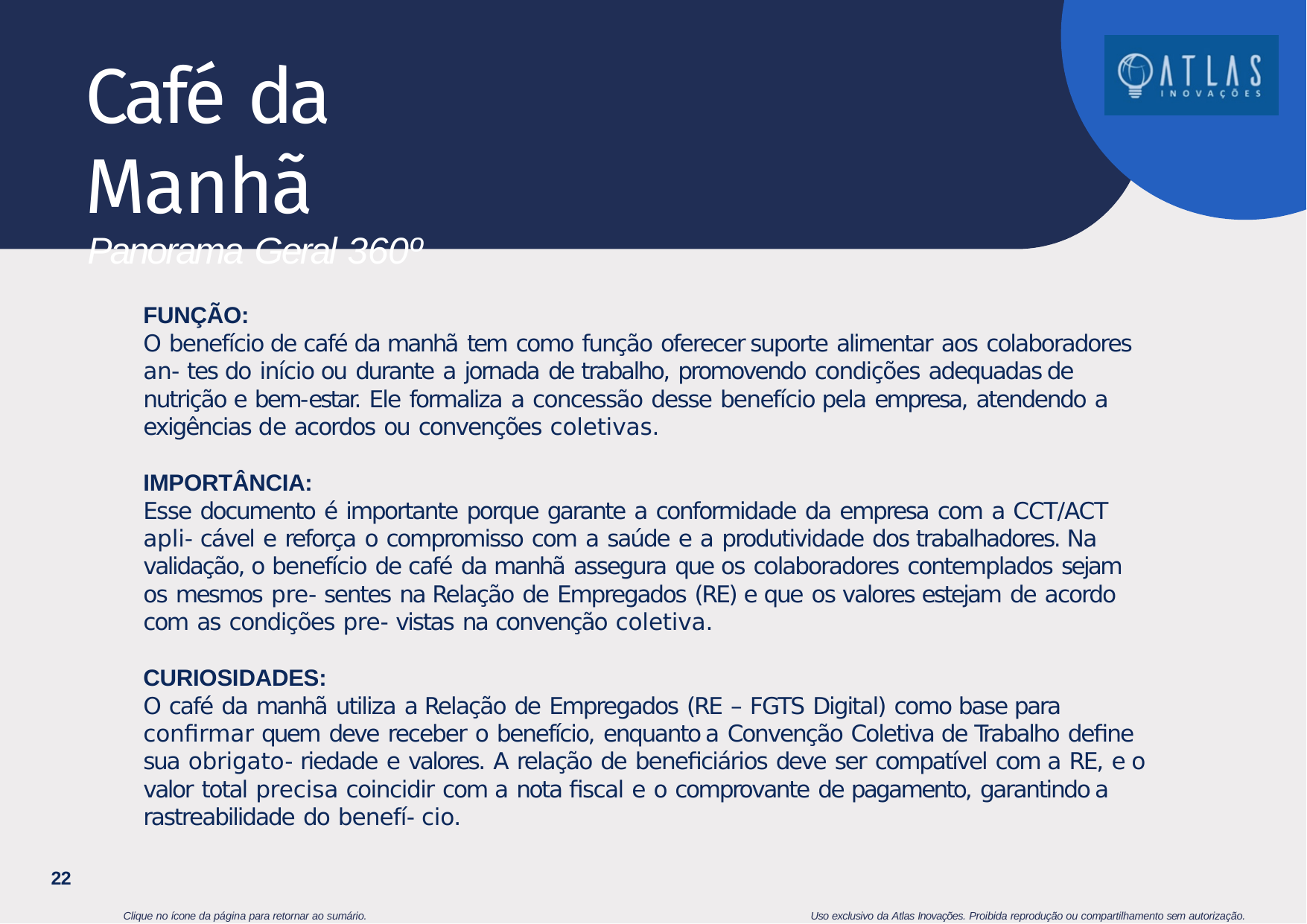

# Café da Manhã
Panorama Geral 360º
FUNÇÃO:
O benefício de café da manhã tem como função oferecer suporte alimentar aos colaboradores an- tes do início ou durante a jornada de trabalho, promovendo condições adequadas de nutrição e bem-estar. Ele formaliza a concessão desse benefício pela empresa, atendendo a exigências de acordos ou convenções coletivas.
IMPORTÂNCIA:
Esse documento é importante porque garante a conformidade da empresa com a CCT/ACT apli- cável e reforça o compromisso com a saúde e a produtividade dos trabalhadores. Na validação, o benefício de café da manhã assegura que os colaboradores contemplados sejam os mesmos pre- sentes na Relação de Empregados (RE) e que os valores estejam de acordo com as condições pre- vistas na convenção coletiva.
CURIOSIDADES:
O café da manhã utiliza a Relação de Empregados (RE – FGTS Digital) como base para confirmar quem deve receber o benefício, enquanto a Convenção Coletiva de Trabalho define sua obrigato- riedade e valores. A relação de beneficiários deve ser compatível com a RE, e o valor total precisa coincidir com a nota fiscal e o comprovante de pagamento, garantindo a rastreabilidade do benefí- cio.
22
Clique no ícone da página para retornar ao sumário.
Uso exclusivo da Atlas Inovações. Proibida reprodução ou compartilhamento sem autorização.